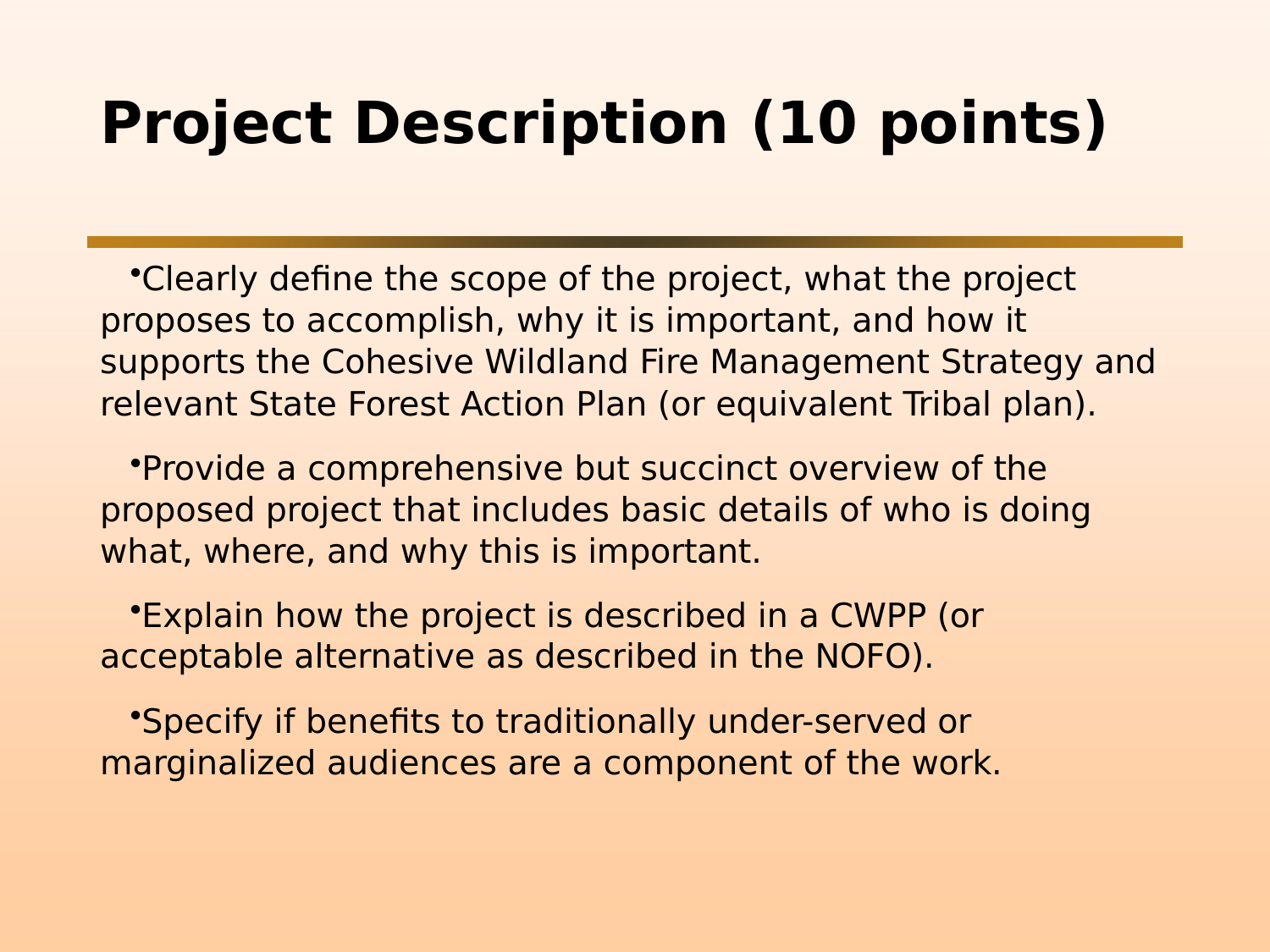

# Project Description (10 points)
Clearly define the scope of the project, what the project proposes to accomplish, why it is important, and how it supports the Cohesive Wildland Fire Management Strategy and relevant State Forest Action Plan (or equivalent Tribal plan).
Provide a comprehensive but succinct overview of the proposed project that includes basic details of who is doing what, where, and why this is important.
Explain how the project is described in a CWPP (or acceptable alternative as described in the NOFO).
Specify if benefits to traditionally under-served or marginalized audiences are a component of the work.